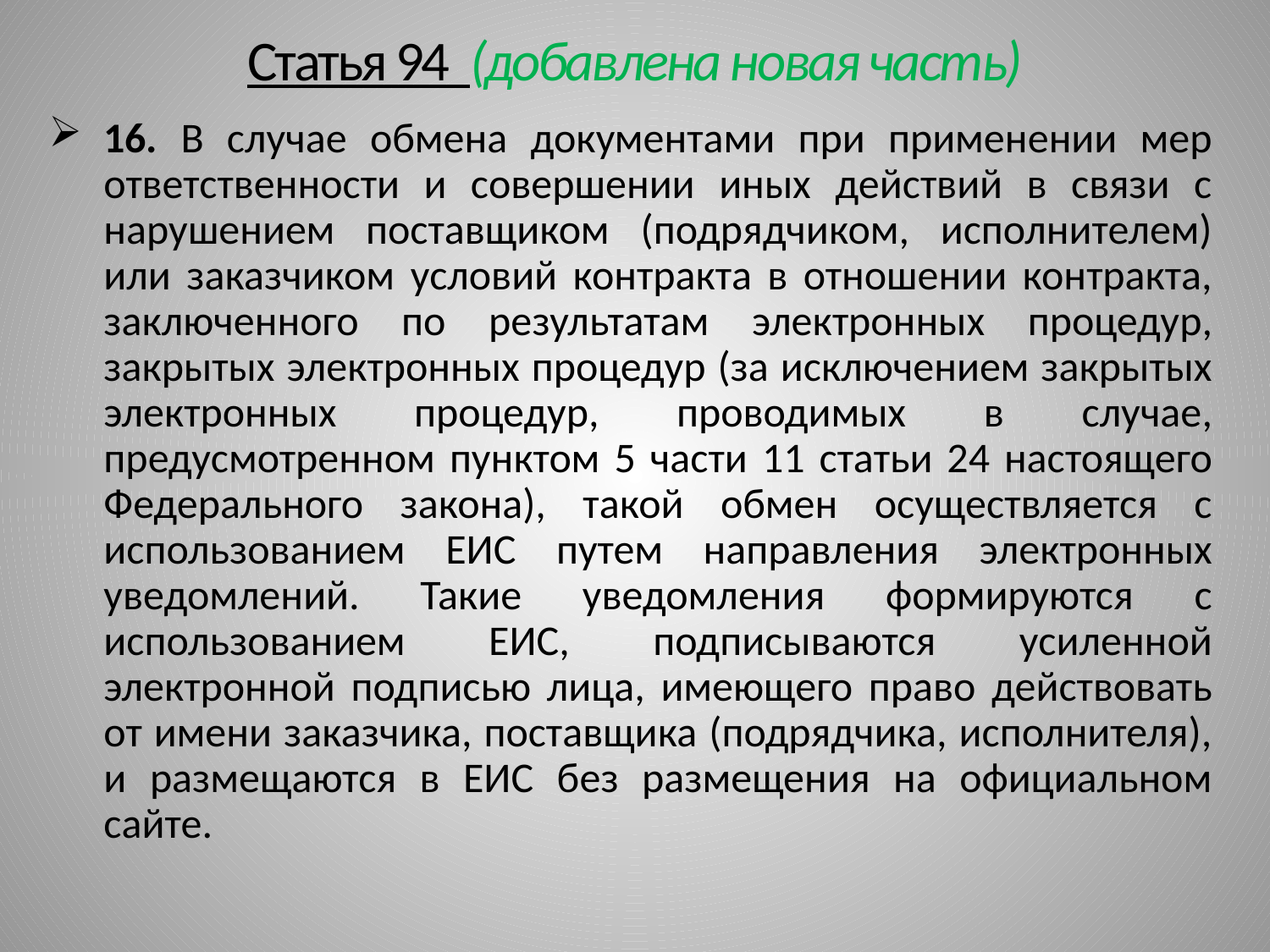

# Статья 94  (добавлена новая часть)
16. В случае обмена документами при применении мер ответственности и совершении иных действий в связи с нарушением поставщиком (подрядчиком, исполнителем) или заказчиком условий контракта в отношении контракта, заключенного по результатам электронных процедур, закрытых электронных процедур (за исключением закрытых электронных процедур, проводимых в случае, предусмотренном пунктом 5 части 11 статьи 24 настоящего Федерального закона), такой обмен осуществляется с использованием ЕИС путем направления электронных уведомлений. Такие уведомления формируются с использованием ЕИС, подписываются усиленной электронной подписью лица, имеющего право действовать от имени заказчика, поставщика (подрядчика, исполнителя), и размещаются в ЕИС без размещения на официальном сайте.